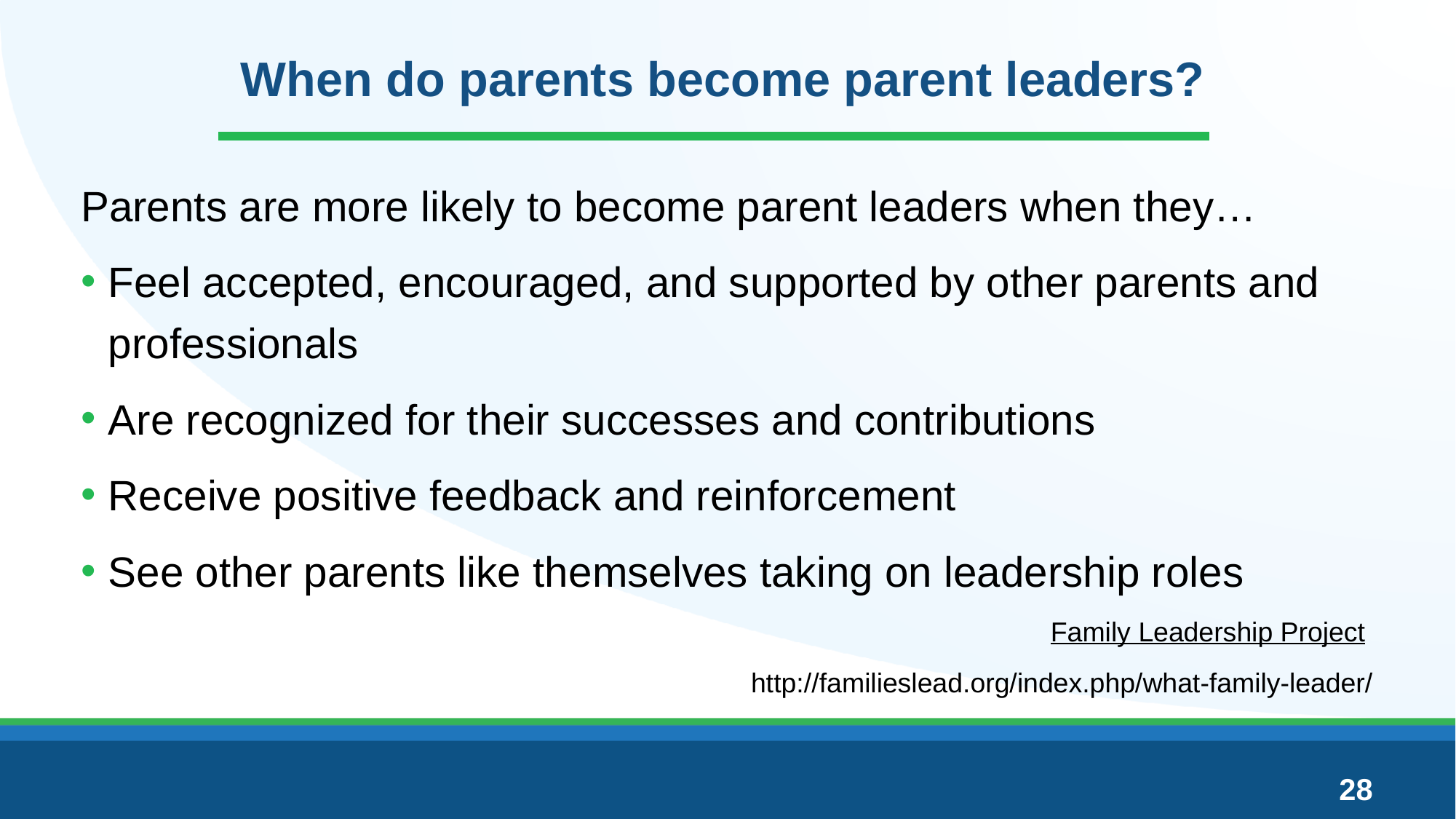

# When do parents become parent leaders?
Parents are more likely to become parent leaders when they…
Feel accepted, encouraged, and supported by other parents and professionals
Are recognized for their successes and contributions
Receive positive feedback and reinforcement
See other parents like themselves taking on leadership roles
Family Leadership Project
http://familieslead.org/index.php/what-family-leader/

28